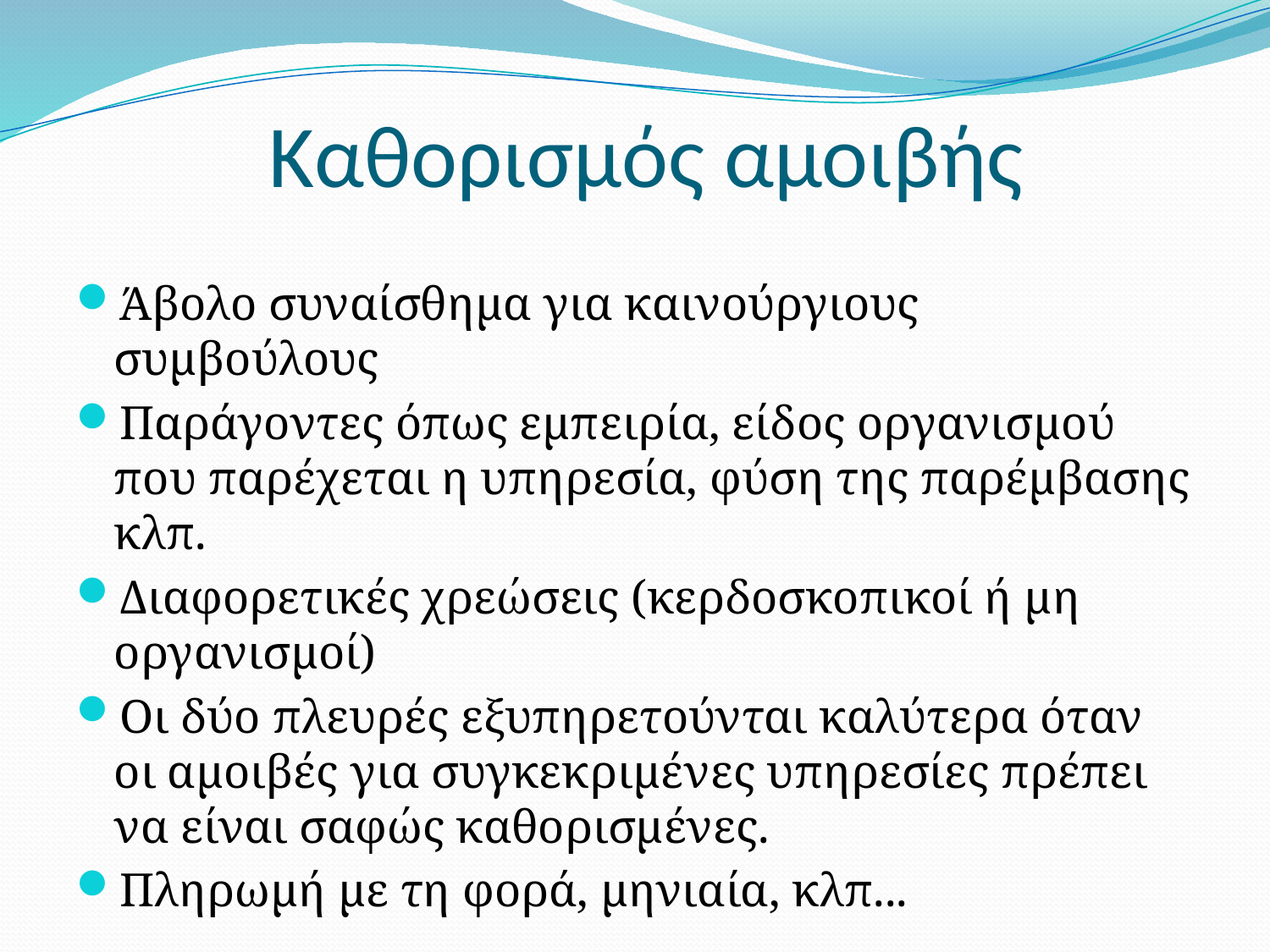

# Καθορισμός αμοιβής
Άβολο συναίσθημα για καινούργιους συμβούλους
Παράγοντες όπως εμπειρία, είδος οργανισμού που παρέχεται η υπηρεσία, φύση της παρέμβασης κλπ.
Διαφορετικές χρεώσεις (κερδοσκοπικοί ή μη οργανισμοί)
Οι δύο πλευρές εξυπηρετούνται καλύτερα όταν οι αμοιβές για συγκεκριμένες υπηρεσίες πρέπει να είναι σαφώς καθορισμένες.
Πληρωμή με τη φορά, μηνιαία, κλπ...